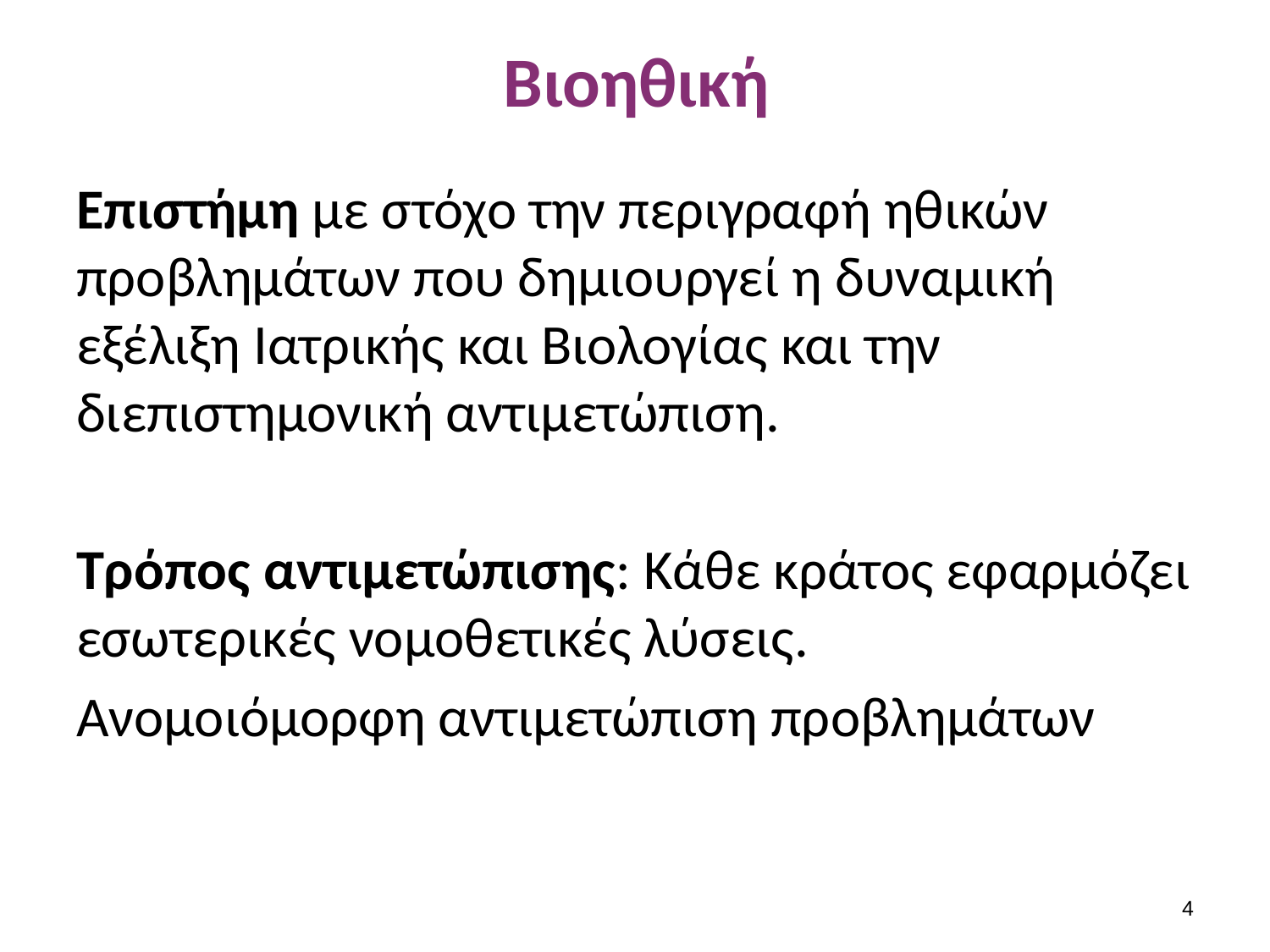

# Βιοηθική
Επιστήμη με στόχο την περιγραφή ηθικών προβλημάτων που δημιουργεί η δυναμική εξέλιξη Ιατρικής και Βιολογίας και την διεπιστημονική αντιμετώπιση.

Τρόπος αντιμετώπισης: Κάθε κράτος εφαρμόζει εσωτερικές νομοθετικές λύσεις.
Ανομοιόμορφη αντιμετώπιση προβλημάτων

4